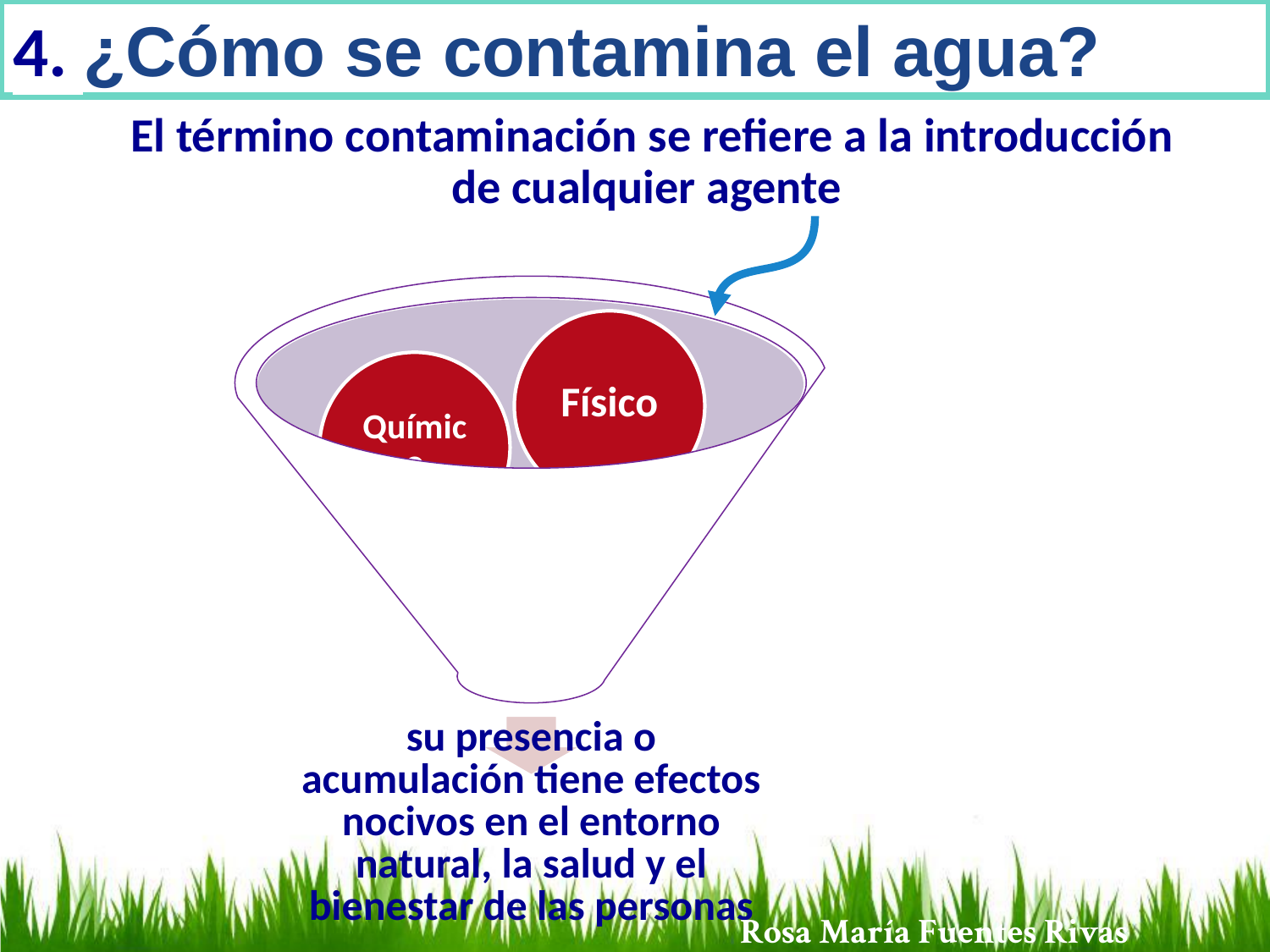

4. ¿Cómo se contamina el agua?

Físico
Químico
Biológico
su presencia o acumulación tiene efectos nocivos en el entorno natural, la salud y el bienestar de las personas
El término contaminación se refiere a la introducción de cualquier agente

Rosa María Fuentes Rivas